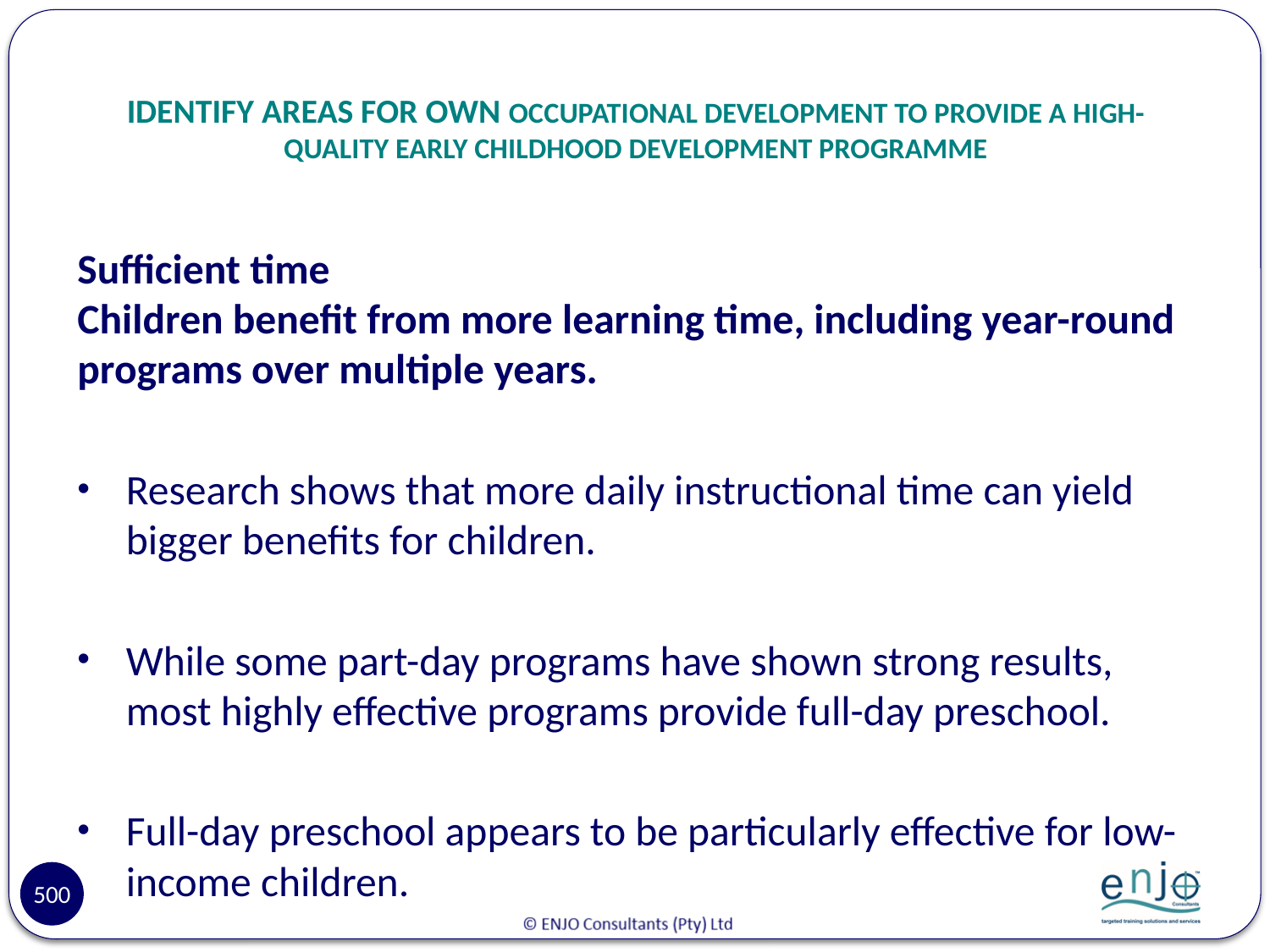

# IDENTIFY AREAS FOR OWN OCCUPATIONAL DEVELOPMENT TO PROVIDE A HIGH-QUALITY EARLY CHILDHOOD DEVELOPMENT PROGRAMME
Sufficient time
Children benefit from more learning time, including year-round programs over multiple years.

Research shows that more daily instructional time can yield bigger benefits for children.

While some part-day programs have shown strong results, most highly effective programs provide full-day preschool.

Full-day preschool appears to be particularly effective for low-income children.
500